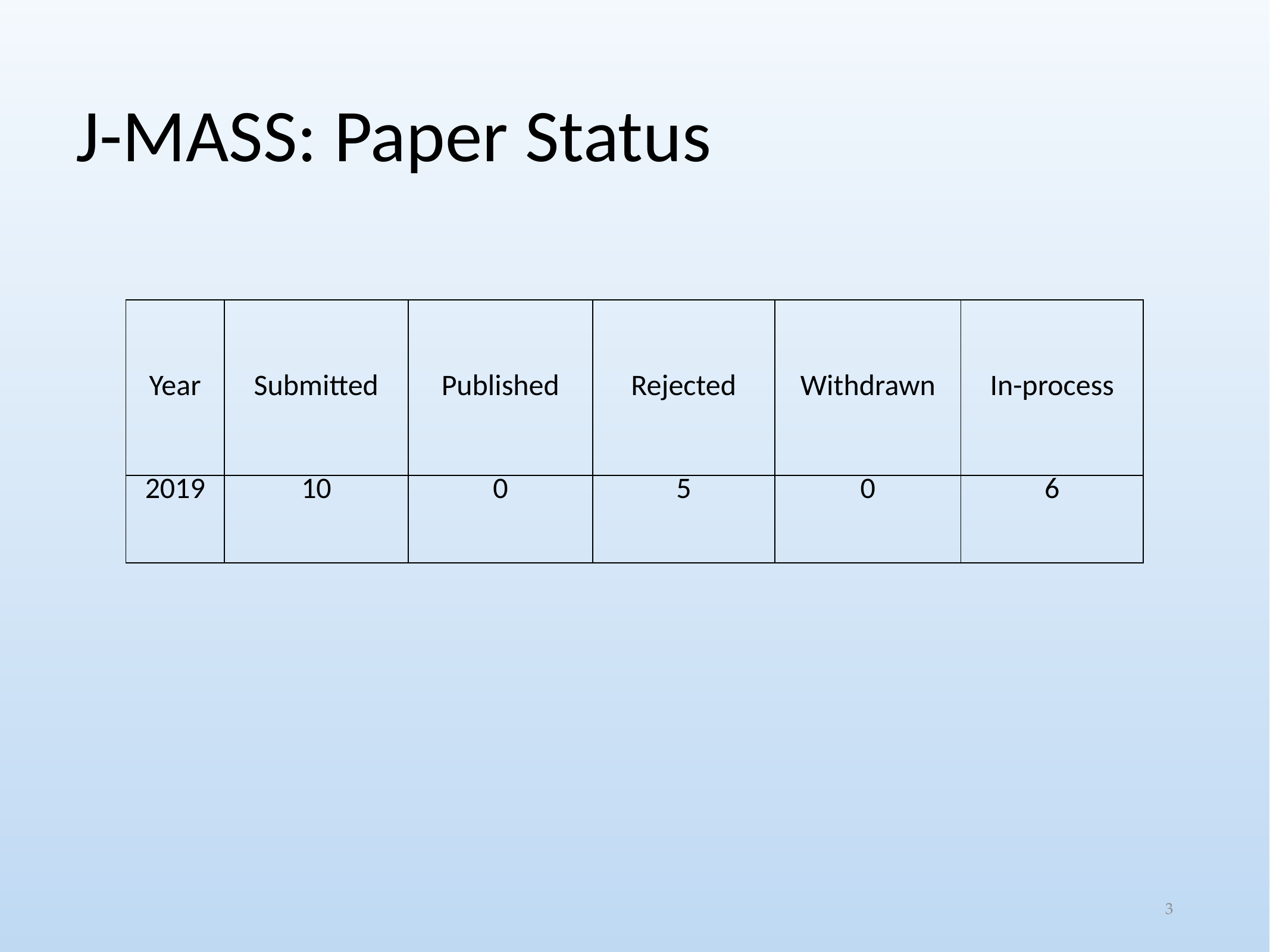

# J-MASS: Paper Status
| Year | Submitted | Published | Rejected | Withdrawn | In-process |
| --- | --- | --- | --- | --- | --- |
| 2019 | 10 | 0 | 5 | 0 | 6 |
3